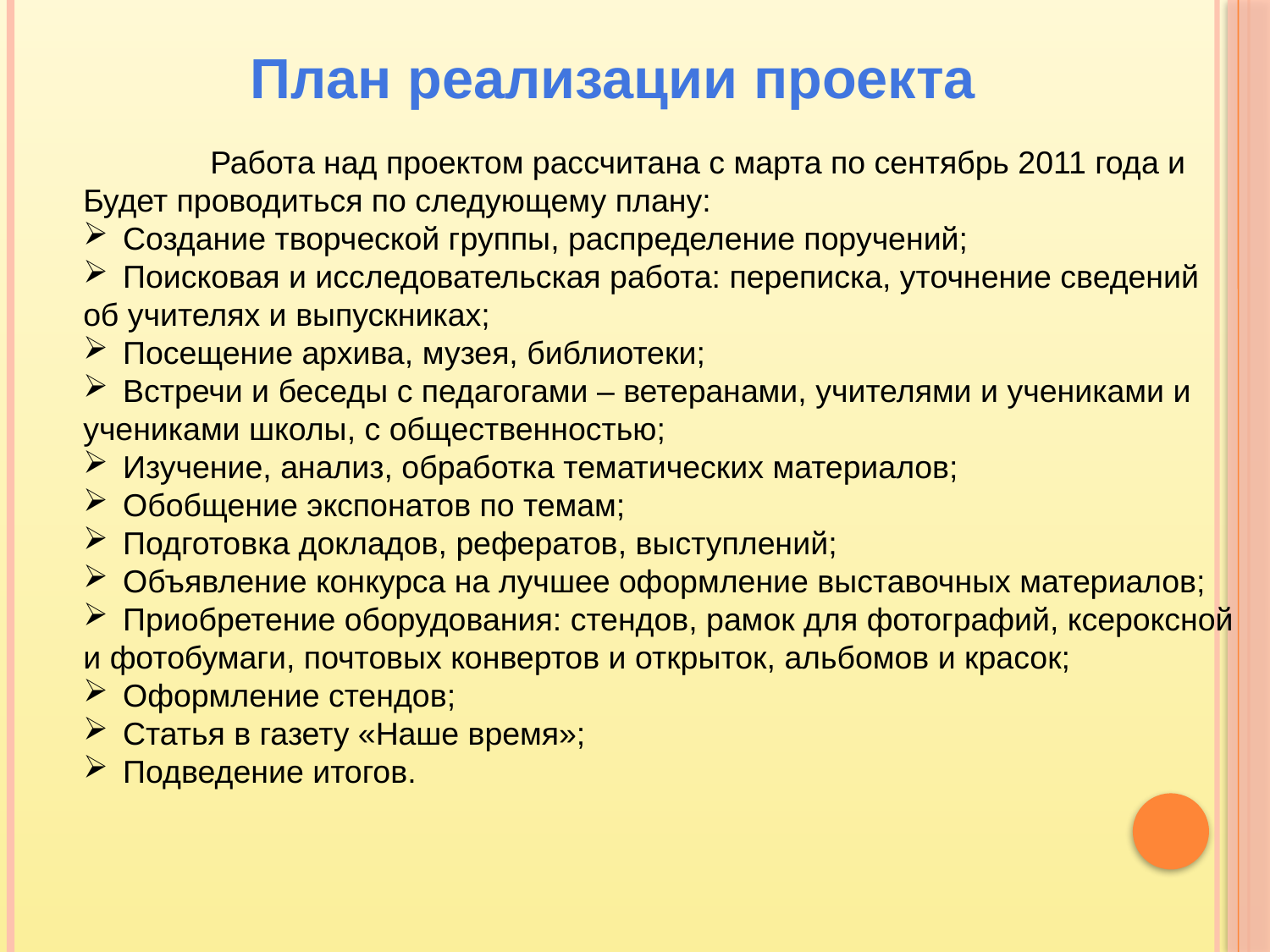

План реализации проекта
	Работа над проектом рассчитана с марта по сентябрь 2011 года и
Будет проводиться по следующему плану:
Создание творческой группы, распределение поручений;
Поисковая и исследовательская работа: переписка, уточнение сведений
об учителях и выпускниках;
Посещение архива, музея, библиотеки;
Встречи и беседы с педагогами – ветеранами, учителями и учениками и
учениками школы, с общественностью;
Изучение, анализ, обработка тематических материалов;
Обобщение экспонатов по темам;
Подготовка докладов, рефератов, выступлений;
Объявление конкурса на лучшее оформление выставочных материалов;
Приобретение оборудования: стендов, рамок для фотографий, ксероксной
и фотобумаги, почтовых конвертов и открыток, альбомов и красок;
Оформление стендов;
Статья в газету «Наше время»;
Подведение итогов.